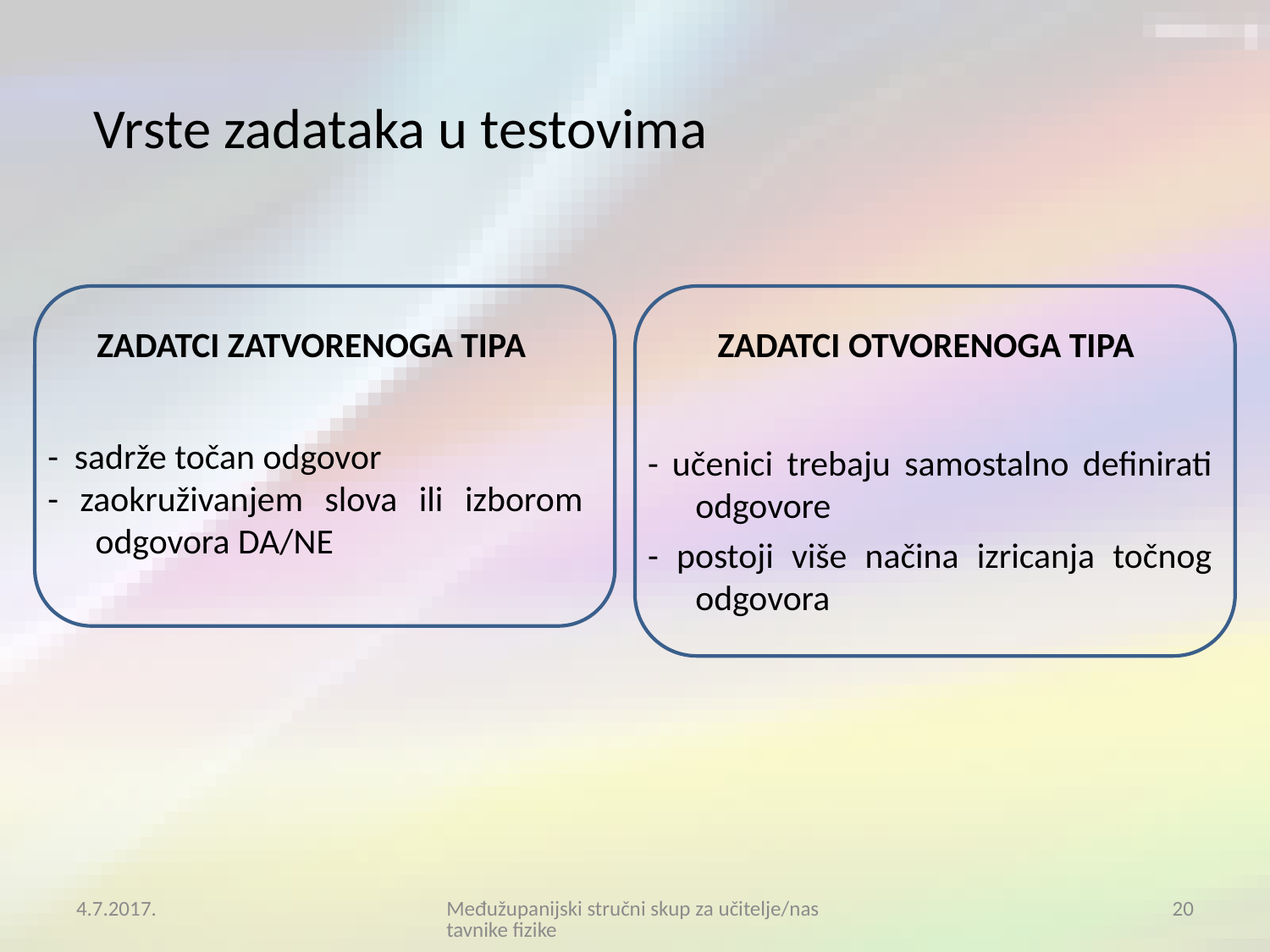

# Vrste zadataka u testovima

ZADATCI ZATVORENOGA TIPA

-  sadrže točan odgovor
- zaokruživanjem slova ili izborom odgovora DA/NE
ZADATCI OTVORENOGA TIPA

- učenici trebaju samostalno definirati odgovore
- postoji više načina izricanja točnog odgovora

4.7.2017.
Međužupanijski stručni skup za učitelje/nastavnike fizike
20